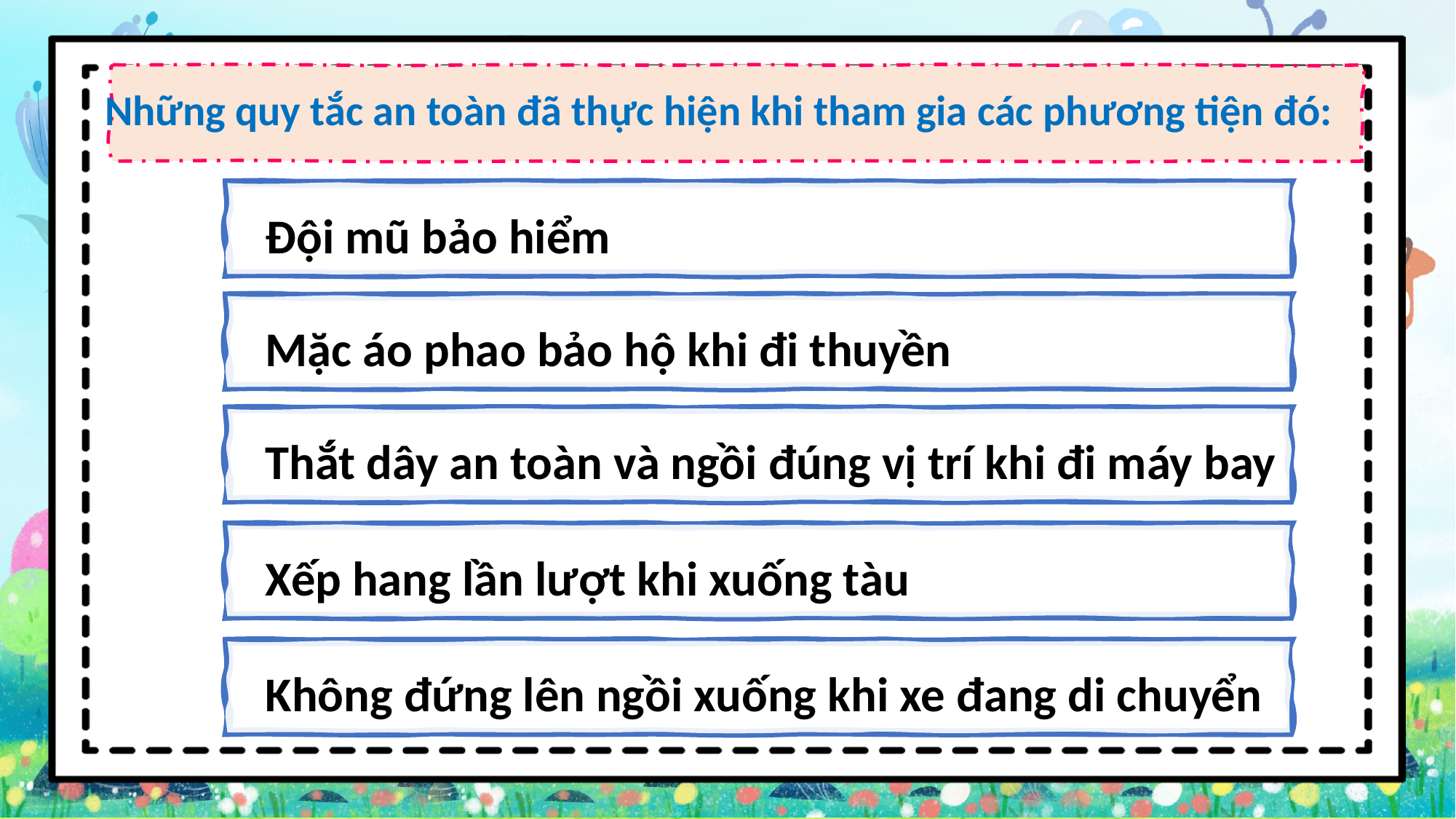

Những quy tắc an toàn đã thực hiện khi tham gia các phương tiện đó:

Đội mũ bảo hiểm

Mặc áo phao bảo hộ khi đi thuyền

Thắt dây an toàn và ngồi đúng vị trí khi đi máy bay

Xếp hang lần lượt khi xuống tàu

Không đứng lên ngồi xuống khi xe đang di chuyển